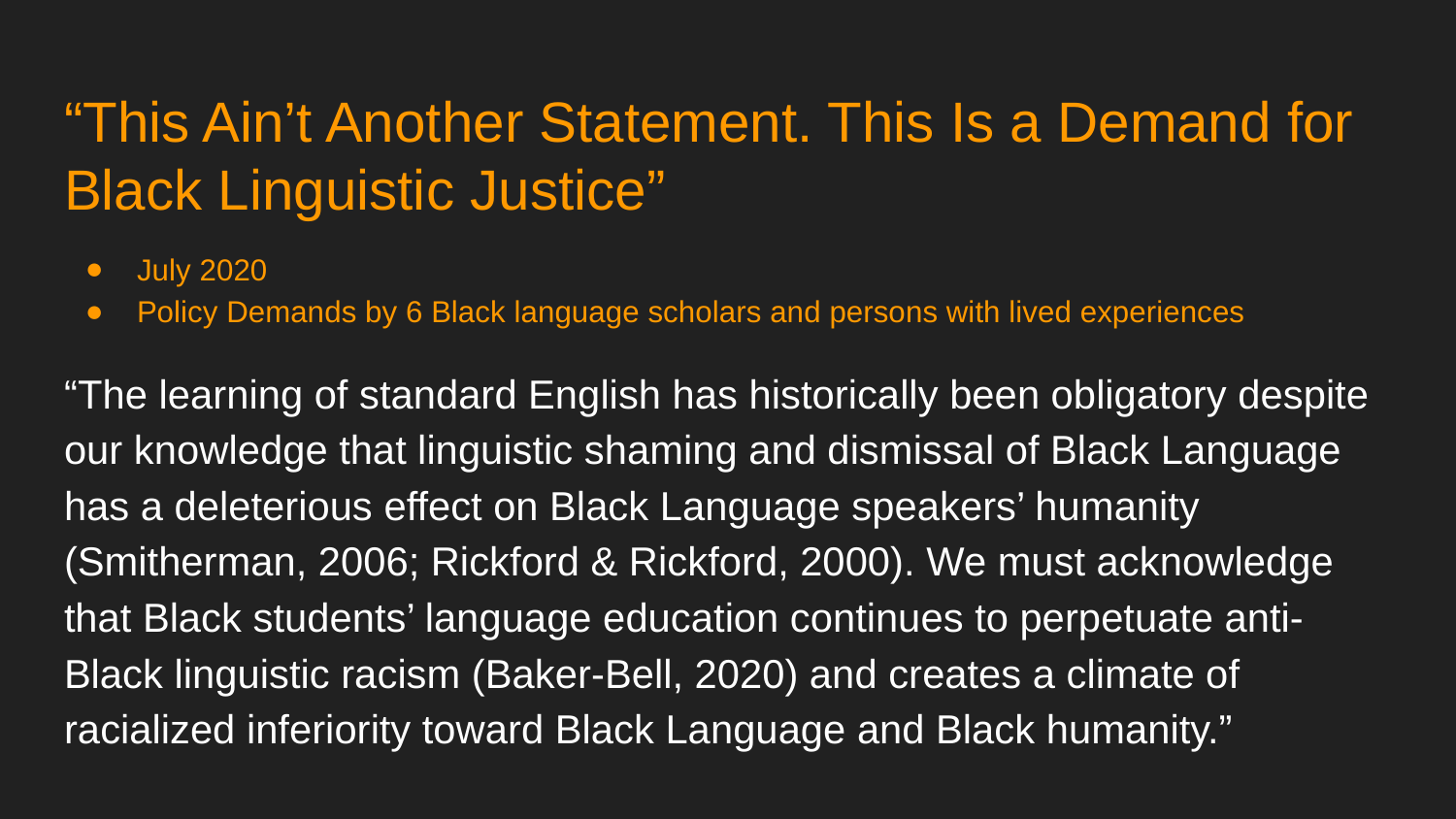

# “This Ain’t Another Statement. This Is a Demand for Black Linguistic Justice”
July 2020
Policy Demands by 6 Black language scholars and persons with lived experiences
“The learning of standard English has historically been obligatory despite our knowledge that linguistic shaming and dismissal of Black Language has a deleterious effect on Black Language speakers’ humanity (Smitherman, 2006; Rickford & Rickford, 2000). We must acknowledge that Black students’ language education continues to perpetuate anti-Black linguistic racism (Baker-Bell, 2020) and creates a climate of racialized inferiority toward Black Language and Black humanity.”